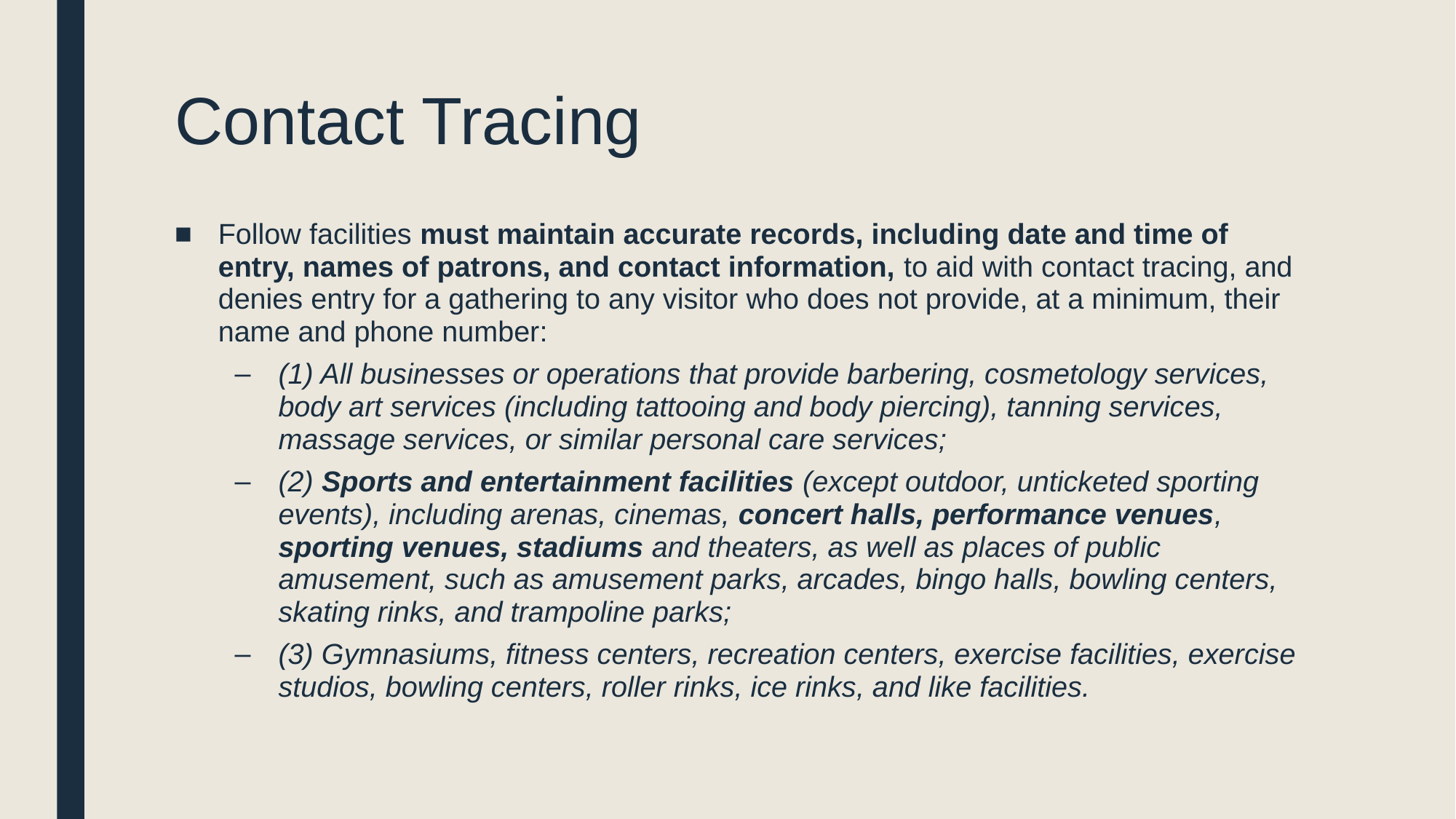

# Contact Tracing
Follow facilities must maintain accurate records, including date and time of entry, names of patrons, and contact information, to aid with contact tracing, and denies entry for a gathering to any visitor who does not provide, at a minimum, their name and phone number:
(1) All businesses or operations that provide barbering, cosmetology services, body art services (including tattooing and body piercing), tanning services, massage services, or similar personal care services;
(2) Sports and entertainment facilities (except outdoor, unticketed sporting events), including arenas, cinemas, concert halls, performance venues, sporting venues, stadiums and theaters, as well as places of public amusement, such as amusement parks, arcades, bingo halls, bowling centers, skating rinks, and trampoline parks;
(3) Gymnasiums, fitness centers, recreation centers, exercise facilities, exercise studios, bowling centers, roller rinks, ice rinks, and like facilities.